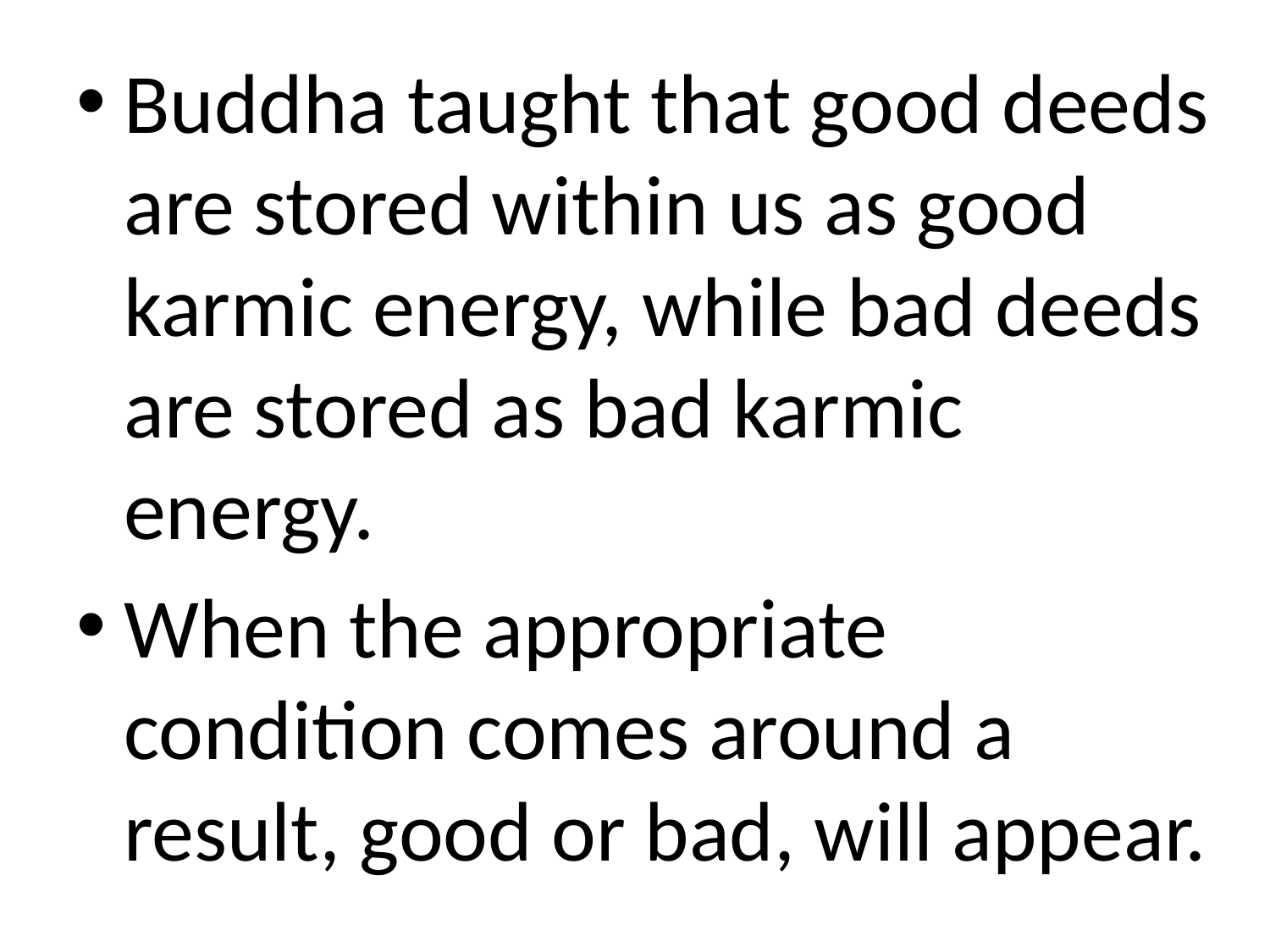

Buddha taught that good deeds are stored within us as good karmic energy, while bad deeds are stored as bad karmic energy.
When the appropriate condition comes around a result, good or bad, will appear.